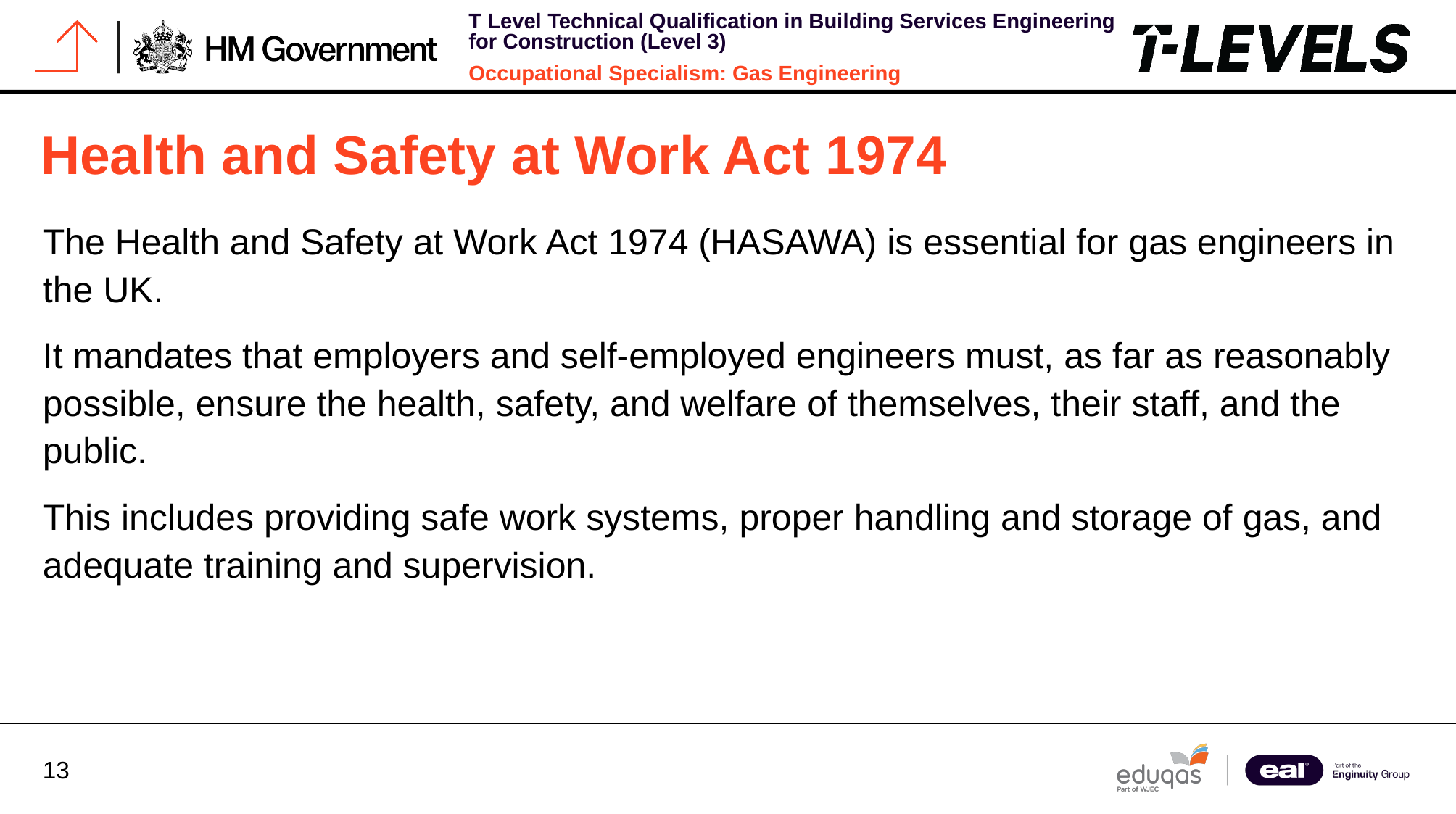

# Health and Safety at Work Act 1974
The Health and Safety at Work Act 1974 (HASAWA) is essential for gas engineers in the UK.
It mandates that employers and self-employed engineers must, as far as reasonably possible, ensure the health, safety, and welfare of themselves, their staff, and the public.
This includes providing safe work systems, proper handling and storage of gas, and adequate training and supervision.